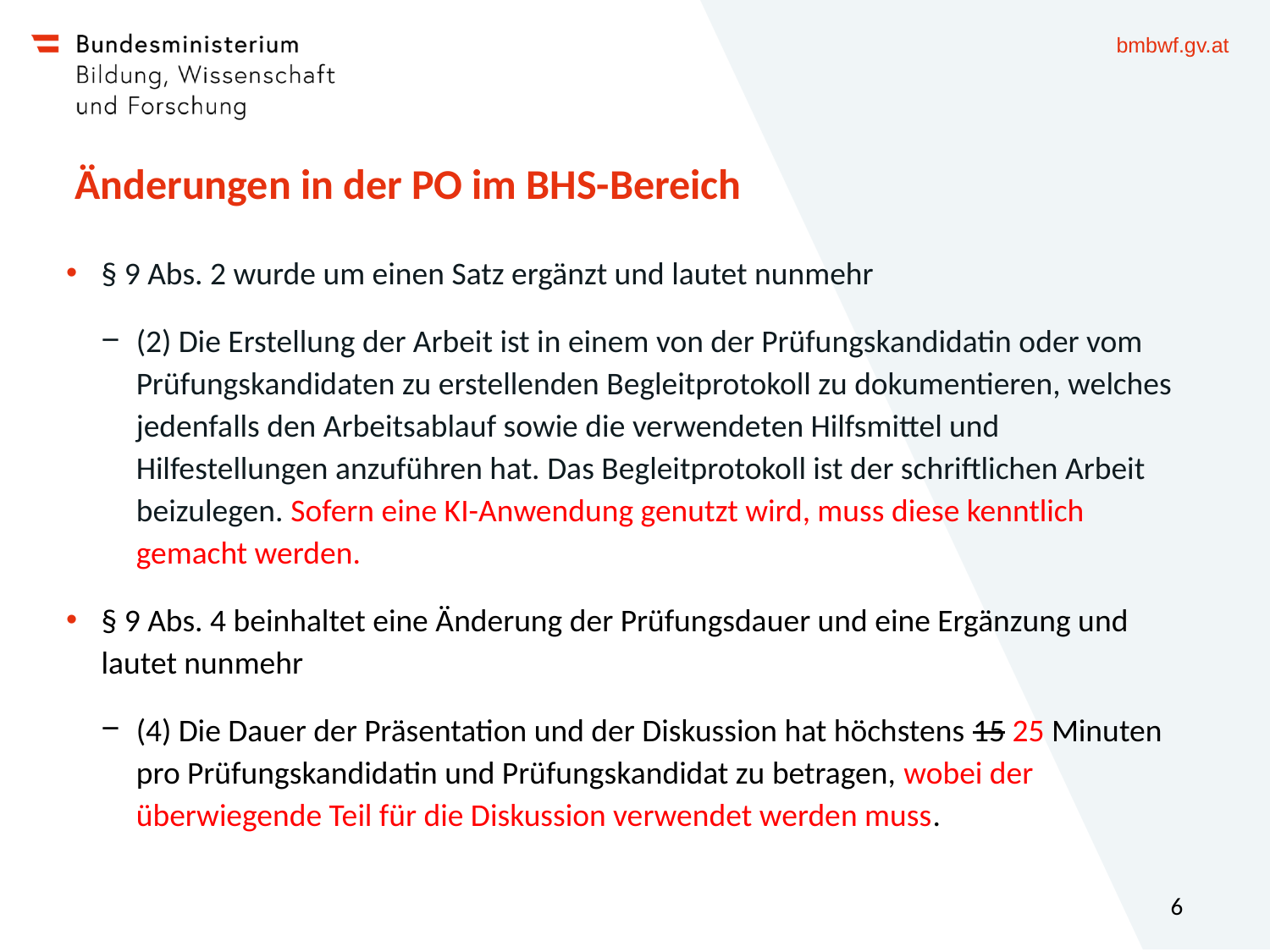

# Änderungen in der PO im BHS-Bereich
§ 9 Abs. 2 wurde um einen Satz ergänzt und lautet nunmehr
(2) Die Erstellung der Arbeit ist in einem von der Prüfungskandidatin oder vom Prüfungskandidaten zu erstellenden Begleitprotokoll zu dokumentieren, welches jedenfalls den Arbeitsablauf sowie die verwendeten Hilfsmittel und Hilfestellungen anzuführen hat. Das Begleitprotokoll ist der schriftlichen Arbeit beizulegen. Sofern eine KI-Anwendung genutzt wird, muss diese kenntlich gemacht werden.
§ 9 Abs. 4 beinhaltet eine Änderung der Prüfungsdauer und eine Ergänzung und lautet nunmehr
(4) Die Dauer der Präsentation und der Diskussion hat höchstens 15 25 Minuten pro Prüfungskandidatin und Prüfungskandidat zu betragen, wobei der überwiegende Teil für die Diskussion verwendet werden muss.
6